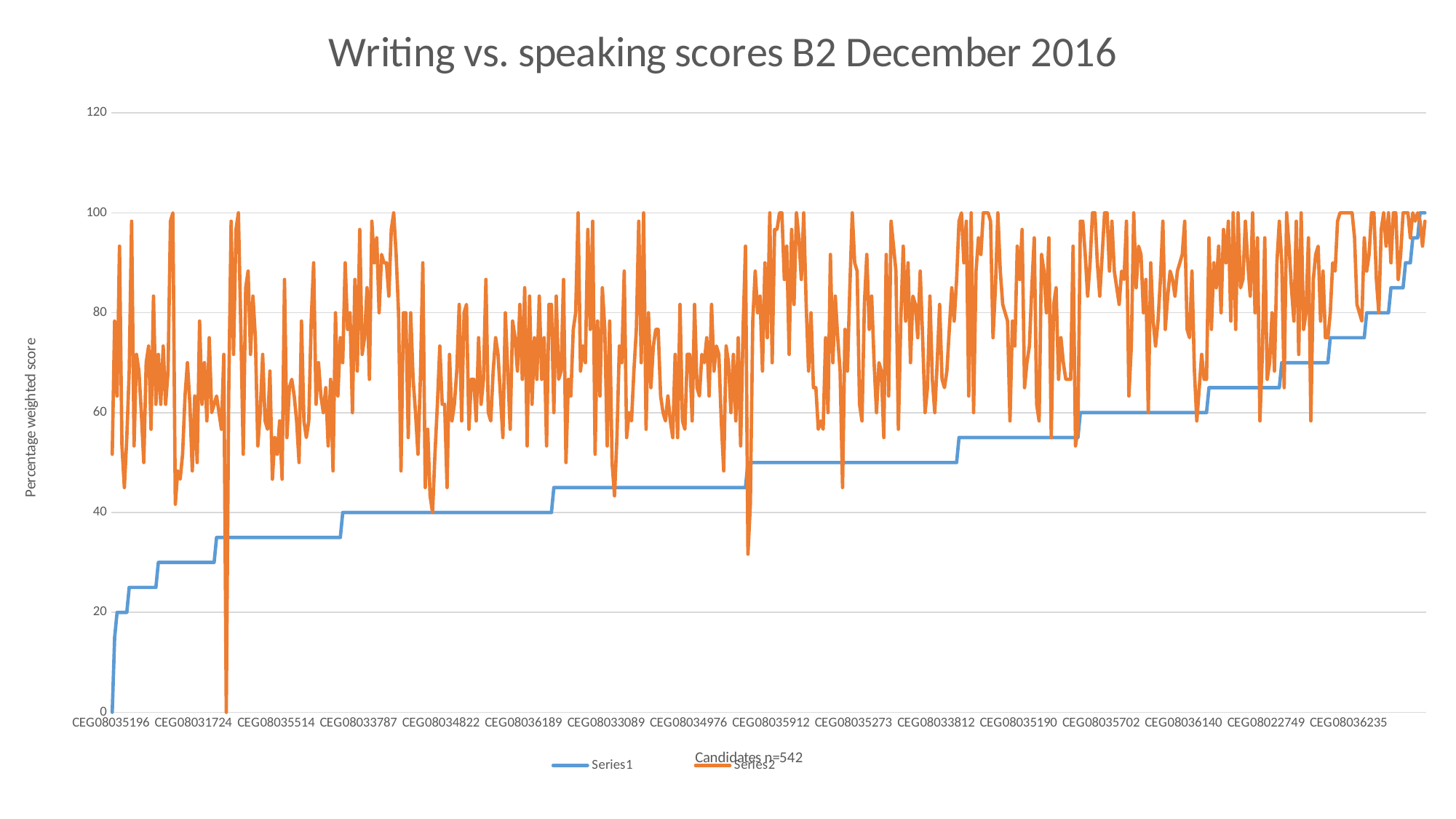

### Chart: Writing vs. speaking scores B2 December 2016

| Category |  |  |
|---|---|---|
| CEG08035196 | 0.0 | 51.66666666666667 |
| CEG08036345 | 15.0 | 78.33333333333333 |
| CEG08033493 | 20.0 | 63.33333333333333 |
| CEG08035059 | 20.0 | 93.33333333333333 |
| CEG08035171 | 20.0 | 53.333333333333336 |
| CEG08036103 | 20.0 | 45.0 |
| CEG08028765 | 20.0 | 55.00000000000001 |
| CEG08032062 | 25.0 | 68.33333333333333 |
| CEG08033548 | 25.0 | 98.33333333333333 |
| CEG08036216 | 25.0 | 53.333333333333336 |
| CEG08036490 | 25.0 | 71.66666666666667 |
| CEG08035633 | 25.0 | 68.33333333333333 |
| CEG08035377 | 25.0 | 60.0 |
| CEG08035477 | 25.0 | 50.0 |
| CEG08036211 | 25.0 | 70.0 |
| CEG08028293 | 25.0 | 73.33333333333333 |
| CEG08033740 | 25.0 | 56.666666666666664 |
| CEG08034986 | 25.0 | 83.33333333333334 |
| CEG08032812 | 25.0 | 61.66666666666667 |
| CEG08033452 | 30.0 | 71.66666666666667 |
| CEG08034788 | 30.0 | 61.66666666666667 |
| CEG08035452 | 30.0 | 73.33333333333333 |
| CEG08035635 | 30.0 | 61.66666666666667 |
| CEG08036149 | 30.0 | 68.33333333333333 |
| CEG08036226 | 30.0 | 98.33333333333333 |
| CEG08034595 | 30.0 | 100.0 |
| CEG08033284 | 30.0 | 41.66666666666667 |
| CEG08034002 | 30.0 | 48.333333333333336 |
| CEG08034409 | 30.0 | 46.666666666666664 |
| CEG08034902 | 30.0 | 51.66666666666667 |
| CEG08035005 | 30.0 | 63.33333333333333 |
| CEG08036060 | 30.0 | 70.0 |
| CEG08030387 | 30.0 | 61.66666666666667 |
| CEG08030685 | 30.0 | 48.333333333333336 |
| CEG08031724 | 30.0 | 63.33333333333333 |
| CEG08032941 | 30.0 | 50.0 |
| CEG08033164 | 30.0 | 78.33333333333333 |
| CEG08033891 | 30.0 | 61.66666666666667 |
| CEG08035495 | 30.0 | 70.0 |
| CEG08035775 | 30.0 | 58.333333333333336 |
| CEG08029755 | 30.0 | 75.0 |
| CEG08030857 | 30.0 | 60.0 |
| CEG08032834 | 30.0 | 61.66666666666667 |
| CEG08036031 | 35.0 | 63.33333333333333 |
| CEG08032312 | 35.0 | 60.0 |
| CEG08033919 | 35.0 | 56.666666666666664 |
| CEG08034165 | 35.0 | 71.66666666666667 |
| CEG08034775 | 35.0 | 0.0 |
| CEG08035137 | 35.0 | 63.33333333333333 |
| CEG08035363 | 35.0 | 98.33333333333333 |
| CEG08035365 | 35.0 | 71.66666666666667 |
| CEG08035636 | 35.0 | 96.66666666666667 |
| CEG08035910 | 35.0 | 100.0 |
| CEG08035996 | 35.0 | 76.66666666666667 |
| CEG08036213 | 35.0 | 51.66666666666667 |
| CEG08034592 | 35.0 | 85.0 |
| CEG08034774 | 35.0 | 88.33333333333333 |
| CEG08036007 | 35.0 | 71.66666666666667 |
| CEG08036313 | 35.0 | 83.33333333333334 |
| CEG08032644 | 35.0 | 75.0 |
| CEG08032681 | 35.0 | 53.333333333333336 |
| CEG08032693 | 35.0 | 60.0 |
| CEG08033268 | 35.0 | 71.66666666666667 |
| CEG08034560 | 35.0 | 58.333333333333336 |
| CEG08034817 | 35.0 | 56.666666666666664 |
| CEG08034991 | 35.0 | 68.33333333333333 |
| CEG08035323 | 35.0 | 46.666666666666664 |
| CEG08035427 | 35.0 | 55.00000000000001 |
| CEG08035514 | 35.0 | 51.66666666666667 |
| CEG08035629 | 35.0 | 58.333333333333336 |
| CEG08036069 | 35.0 | 46.666666666666664 |
| CEG08036132 | 35.0 | 86.66666666666667 |
| CEG08036228 | 35.0 | 55.00000000000001 |
| CEG08030655 | 35.0 | 65.0 |
| CEG08033809 | 35.0 | 66.66666666666666 |
| CEG08034217 | 35.0 | 63.33333333333333 |
| CEG08034545 | 35.0 | 58.333333333333336 |
| CEG08034984 | 35.0 | 50.0 |
| CEG08035145 | 35.0 | 78.33333333333333 |
| CEG08035152 | 35.0 | 58.333333333333336 |
| CEG08035544 | 35.0 | 55.00000000000001 |
| CEG08035627 | 35.0 | 58.333333333333336 |
| CEG08035650 | 35.0 | 78.33333333333333 |
| CEG08036168 | 35.0 | 90.0 |
| CEG08032066 | 35.0 | 61.66666666666667 |
| CEG08032450 | 35.0 | 70.0 |
| CEG08032501 | 35.0 | 63.33333333333333 |
| CEG08032784 | 35.0 | 60.0 |
| CEG08033099 | 35.0 | 65.0 |
| CEG08033133 | 35.0 | 53.333333333333336 |
| CEG08033264 | 35.0 | 66.66666666666666 |
| CEG08033739 | 35.0 | 48.333333333333336 |
| CEG08035151 | 35.0 | 80.0 |
| CEG08035366 | 35.0 | 63.33333333333333 |
| CEG08035693 | 35.0 | 75.0 |
| CEG08035653 | 40.0 | 70.0 |
| CEG08035849 | 40.0 | 90.0 |
| CEG08029888 | 40.0 | 76.66666666666667 |
| CEG08029912 | 40.0 | 80.0 |
| CEG08032108 | 40.0 | 60.0 |
| CEG08033460 | 40.0 | 86.66666666666667 |
| CEG08033775 | 40.0 | 68.33333333333333 |
| CEG08033787 | 40.0 | 96.66666666666667 |
| CEG08034558 | 40.0 | 71.66666666666667 |
| CEG08034945 | 40.0 | 75.0 |
| CEG08035050 | 40.0 | 85.0 |
| CEG08035773 | 40.0 | 66.66666666666666 |
| CEG08036108 | 40.0 | 98.33333333333333 |
| CEG08033856 | 40.0 | 90.0 |
| CEG08034512 | 40.0 | 95.0 |
| CEG08035233 | 40.0 | 80.0 |
| CEG08035379 | 40.0 | 91.66666666666666 |
| CEG08035542 | 40.0 | 90.0 |
| CEG08035610 | 40.0 | 90.0 |
| CEG08035689 | 40.0 | 83.33333333333334 |
| CEG08036054 | 40.0 | 96.66666666666667 |
| CEG08036058 | 40.0 | 100.0 |
| CEG08036141 | 40.0 | 91.66666666666666 |
| CEG08036412 | 40.0 | 80.0 |
| CEG08023854 | 40.0 | 48.333333333333336 |
| CEG08026434 | 40.0 | 80.0 |
| CEG08028322 | 40.0 | 80.0 |
| CEG08031407 | 40.0 | 55.00000000000001 |
| CEG08031595 | 40.0 | 80.0 |
| CEG08032158 | 40.0 | 66.66666666666666 |
| CEG08032263 | 40.0 | 60.0 |
| CEG08032405 | 40.0 | 51.66666666666667 |
| CEG08032660 | 40.0 | 66.66666666666666 |
| CEG08032789 | 40.0 | 90.0 |
| CEG08033371 | 40.0 | 45.0 |
| CEG08033836 | 40.0 | 56.666666666666664 |
| CEG08034000 | 40.0 | 43.333333333333336 |
| CEG08034118 | 40.0 | 40.0 |
| CEG08034289 | 40.0 | 51.66666666666667 |
| CEG08034390 | 40.0 | 61.66666666666667 |
| CEG08034470 | 40.0 | 73.33333333333333 |
| CEG08034822 | 40.0 | 61.66666666666667 |
| CEG08034881 | 40.0 | 61.66666666666667 |
| CEG08034930 | 40.0 | 45.0 |
| CEG08035057 | 40.0 | 71.66666666666667 |
| CEG08035159 | 40.0 | 58.333333333333336 |
| CEG08035261 | 40.0 | 61.66666666666667 |
| CEG08035451 | 40.0 | 68.33333333333333 |
| CEG08035565 | 40.0 | 81.66666666666667 |
| CEG08035594 | 40.0 | 58.333333333333336 |
| CEG08035887 | 40.0 | 80.0 |
| CEG08036032 | 40.0 | 81.66666666666667 |
| CEG08036084 | 40.0 | 56.666666666666664 |
| CEG08036091 | 40.0 | 66.66666666666666 |
| CEG08036207 | 40.0 | 66.66666666666666 |
| CEG08036268 | 40.0 | 58.333333333333336 |
| CEG08031585 | 40.0 | 75.0 |
| CEG08031972 | 40.0 | 61.66666666666667 |
| CEG08033313 | 40.0 | 66.66666666666666 |
| CEG08034522 | 40.0 | 86.66666666666667 |
| CEG08034637 | 40.0 | 60.0 |
| CEG08034862 | 40.0 | 58.333333333333336 |
| CEG08034872 | 40.0 | 68.33333333333333 |
| CEG08034899 | 40.0 | 75.0 |
| CEG08034914 | 40.0 | 71.66666666666667 |
| CEG08034968 | 40.0 | 63.33333333333333 |
| CEG08035118 | 40.0 | 55.00000000000001 |
| CEG08035197 | 40.0 | 80.0 |
| CEG08035260 | 40.0 | 68.33333333333333 |
| CEG08035303 | 40.0 | 56.666666666666664 |
| CEG08035623 | 40.0 | 78.33333333333333 |
| CEG08035911 | 40.0 | 75.0 |
| CEG08035950 | 40.0 | 68.33333333333333 |
| CEG08036015 | 40.0 | 81.66666666666667 |
| CEG08036044 | 40.0 | 66.66666666666666 |
| CEG08036189 | 40.0 | 85.0 |
| CEG08033370 | 40.0 | 53.333333333333336 |
| CEG08033409 | 40.0 | 83.33333333333334 |
| CEG08033595 | 40.0 | 61.66666666666667 |
| CEG08033813 | 40.0 | 75.0 |
| CEG08034894 | 40.0 | 66.66666666666666 |
| CEG08034997 | 40.0 | 83.33333333333334 |
| CEG08035021 | 40.0 | 66.66666666666666 |
| CEG08035138 | 40.0 | 75.0 |
| CEG08035453 | 40.0 | 53.333333333333336 |
| CEG08035590 | 40.0 | 81.66666666666667 |
| CEG08036097 | 40.0 | 81.66666666666667 |
| CEG08031988 | 45.0 | 60.0 |
| CEG08033791 | 45.0 | 83.33333333333334 |
| CEG08034293 | 45.0 | 66.66666666666666 |
| CEG08034591 | 45.0 | 68.33333333333333 |
| CEG08035335 | 45.0 | 86.66666666666667 |
| CEG08035654 | 45.0 | 50.0 |
| CEG08034145 | 45.0 | 66.66666666666666 |
| CEG08034294 | 45.0 | 63.33333333333333 |
| CEG08035462 | 45.0 | 76.66666666666667 |
| CEG08035671 | 45.0 | 80.0 |
| CEG08036046 | 45.0 | 100.0 |
| CEG08036252 | 45.0 | 68.33333333333333 |
| CEG08034593 | 45.0 | 73.33333333333333 |
| CEG08034594 | 45.0 | 70.0 |
| CEG08034772 | 45.0 | 96.66666666666667 |
| CEG08036020 | 45.0 | 76.66666666666667 |
| CEG08036315 | 45.0 | 98.33333333333333 |
| CEG08030591 | 45.0 | 51.66666666666667 |
| CEG08032087 | 45.0 | 78.33333333333333 |
| CEG08032694 | 45.0 | 63.33333333333333 |
| CEG08032782 | 45.0 | 85.0 |
| CEG08032998 | 45.0 | 76.66666666666667 |
| CEG08033089 | 45.0 | 53.333333333333336 |
| CEG08033554 | 45.0 | 78.33333333333333 |
| CEG08033610 | 45.0 | 50.0 |
| CEG08033771 | 45.0 | 43.333333333333336 |
| CEG08034073 | 45.0 | 55.00000000000001 |
| CEG08034257 | 45.0 | 73.33333333333333 |
| CEG08034873 | 45.0 | 70.0 |
| CEG08034978 | 45.0 | 88.33333333333333 |
| CEG08035019 | 45.0 | 55.00000000000001 |
| CEG08035071 | 45.0 | 60.0 |
| CEG08035077 | 45.0 | 58.333333333333336 |
| CEG08035212 | 45.0 | 68.33333333333333 |
| CEG08035314 | 45.0 | 76.66666666666667 |
| CEG08035317 | 45.0 | 98.33333333333333 |
| CEG08035347 | 45.0 | 70.0 |
| CEG08035413 | 45.0 | 100.0 |
| CEG08035692 | 45.0 | 56.666666666666664 |
| CEG08035889 | 45.0 | 80.0 |
| CEG08035894 | 45.0 | 65.0 |
| CEG08035966 | 45.0 | 73.33333333333333 |
| CEG08036036 | 45.0 | 76.66666666666667 |
| CEG08036175 | 45.0 | 76.66666666666667 |
| CEG08036265 | 45.0 | 63.33333333333333 |
| CEG08031559 | 45.0 | 60.0 |
| CEG08031711 | 45.0 | 58.333333333333336 |
| CEG08032688 | 45.0 | 63.33333333333333 |
| CEG08033569 | 45.0 | 58.333333333333336 |
| CEG08033735 | 45.0 | 55.00000000000001 |
| CEG08033881 | 45.0 | 71.66666666666667 |
| CEG08033970 | 45.0 | 55.00000000000001 |
| CEG08034561 | 45.0 | 81.66666666666667 |
| CEG08034818 | 45.0 | 58.333333333333336 |
| CEG08034820 | 45.0 | 56.666666666666664 |
| CEG08034949 | 45.0 | 71.66666666666667 |
| CEG08034976 | 45.0 | 71.66666666666667 |
| CEG08034977 | 45.0 | 58.333333333333336 |
| CEG08034981 | 45.0 | 81.66666666666667 |
| CEG08035101 | 45.0 | 65.0 |
| CEG08035235 | 45.0 | 63.33333333333333 |
| CEG08035384 | 45.0 | 71.66666666666667 |
| CEG08035509 | 45.0 | 70.0 |
| CEG08035560 | 45.0 | 75.0 |
| CEG08035568 | 45.0 | 63.33333333333333 |
| CEG08035909 | 45.0 | 81.66666666666667 |
| CEG08035995 | 45.0 | 68.33333333333333 |
| CEG08036085 | 45.0 | 73.33333333333333 |
| CEG08033529 | 45.0 | 71.66666666666667 |
| CEG08033675 | 45.0 | 58.333333333333336 |
| CEG08033736 | 45.0 | 48.333333333333336 |
| CEG08033741 | 45.0 | 73.33333333333333 |
| CEG08034408 | 45.0 | 70.0 |
| CEG08034585 | 45.0 | 60.0 |
| CEG08034812 | 45.0 | 71.66666666666667 |
| CEG08034825 | 45.0 | 58.333333333333336 |
| CEG08034838 | 45.0 | 75.0 |
| CEG08034929 | 45.0 | 53.333333333333336 |
| CEG08036136 | 45.0 | 76.66666666666667 |
| CEG08036163 | 45.0 | 93.33333333333333 |
| CEG08033748 | 50.0 | 31.666666666666664 |
| CEG08033969 | 50.0 | 41.66666666666667 |
| CEG08034185  | 50.0 | 78.33333333333333 |
| CEG08035033 | 50.0 | 88.33333333333333 |
| CEG08035129 | 50.0 | 80.0 |
| CEG08035230 | 50.0 | 83.33333333333334 |
| CEG08035913 | 50.0 | 68.33333333333333 |
| CEG08031487 | 50.0 | 90.0 |
| CEG08033051 | 50.0 | 75.0 |
| CEG08034458 | 50.0 | 100.0 |
| CEG08035912 | 50.0 | 70.0 |
| CEG08036050 | 50.0 | 96.66666666666667 |
| CEG08036178 | 50.0 | 96.66666666666667 |
| CEG08032995 | 50.0 | 100.0 |
| CEG08033097 | 50.0 | 100.0 |
| CEG08034192 | 50.0 | 86.66666666666667 |
| CEG08034253 | 50.0 | 93.33333333333333 |
| CEG08034956 | 50.0 | 71.66666666666667 |
| CEG08035345 | 50.0 | 96.66666666666667 |
| CEG08035403 | 50.0 | 81.66666666666667 |
| CEG08035866 | 50.0 | 100.0 |
| CEG08035899 | 50.0 | 95.0 |
| CEG08035917 | 50.0 | 86.66666666666667 |
| CEG08036184 | 50.0 | 100.0 |
| CEG08027950 | 50.0 | 81.66666666666667 |
| CEG08029256 | 50.0 | 68.33333333333333 |
| CEG08031317 | 50.0 | 80.0 |
| CEG08031703 | 50.0 | 65.0 |
| CEG08032813 | 50.0 | 65.0 |
| CEG08032899 | 50.0 | 56.666666666666664 |
| CEG08033686 | 50.0 | 58.333333333333336 |
| CEG08033746 | 50.0 | 56.666666666666664 |
| CEG08033815 | 50.0 | 75.0 |
| CEG08033997 | 50.0 | 60.0 |
| CEG08034137 | 50.0 | 91.66666666666666 |
| CEG08034391 | 50.0 | 70.0 |
| CEG08034436 | 50.0 | 83.33333333333334 |
| CEG08034472 | 50.0 | 75.0 |
| CEG08034603 | 50.0 | 68.33333333333333 |
| CEG08034712 | 50.0 | 45.0 |
| CEG08034882 | 50.0 | 76.66666666666667 |
| CEG08035083 | 50.0 | 68.33333333333333 |
| CEG08035085 | 50.0 | 85.0 |
| CEG08035090 | 50.0 | 100.0 |
| CEG08035273 | 50.0 | 90.0 |
| CEG08035525 | 50.0 | 88.33333333333333 |
| CEG08035655 | 50.0 | 61.66666666666667 |
| CEG08035925 | 50.0 | 58.333333333333336 |
| CEG08035965 | 50.0 | 81.66666666666667 |
| CEG08036161 | 50.0 | 91.66666666666666 |
| CEG08030321 | 50.0 | 76.66666666666667 |
| CEG08031706 | 50.0 | 83.33333333333334 |
| CEG08032251 | 50.0 | 70.0 |
| CEG08032632 | 50.0 | 60.0 |
| CEG08032861 | 50.0 | 70.0 |
| CEG08033219 | 50.0 | 68.33333333333333 |
| CEG08033402 | 50.0 | 55.00000000000001 |
| CEG08033540 | 50.0 | 91.66666666666666 |
| CEG08034528 | 50.0 | 63.33333333333333 |
| CEG08034546 | 50.0 | 98.33333333333333 |
| CEG08034769 | 50.0 | 93.33333333333333 |
| CEG08034879 | 50.0 | 88.33333333333333 |
| CEG08034927 | 50.0 | 56.666666666666664 |
| CEG08034942 | 50.0 | 78.33333333333333 |
| CEG08035089 | 50.0 | 93.33333333333333 |
| CEG08035091 | 50.0 | 78.33333333333333 |
| CEG08035267 | 50.0 | 90.0 |
| CEG08035327 | 50.0 | 70.0 |
| CEG08035516 | 50.0 | 83.33333333333334 |
| CEG08035546 | 50.0 | 81.66666666666667 |
| CEG08035561 | 50.0 | 75.0 |
| CEG08035946 | 50.0 | 88.33333333333333 |
| CEG08035986 | 50.0 | 75.0 |
| CEG08036100 | 50.0 | 60.0 |
| CEG08036182 | 50.0 | 65.0 |
| CEG08031594 | 50.0 | 83.33333333333334 |
| CEG08033270 | 50.0 | 66.66666666666666 |
| CEG08033521 | 50.0 | 60.0 |
| CEG08033812 | 50.0 | 70.0 |
| CEG08033892 | 50.0 | 81.66666666666667 |
| CEG08034388 | 50.0 | 66.66666666666666 |
| CEG08034503 | 50.0 | 65.0 |
| CEG08035115 | 50.0 | 68.33333333333333 |
| CEG08035529 | 50.0 | 76.66666666666667 |
| CEG08035658 | 50.0 | 85.0 |
| CEG08035695 | 50.0 | 78.33333333333333 |
| CEG08035971 | 50.0 | 86.66666666666667 |
| CEG08035035 | 55.00000000000001 | 98.33333333333333 |
| CEG08035607 | 55.00000000000001 | 100.0 |
| CEG08029156 | 55.00000000000001 | 90.0 |
| CEG08034840 | 55.00000000000001 | 98.33333333333333 |
| CEG08035048 | 55.00000000000001 | 63.33333333333333 |
| CEG08035051 | 55.00000000000001 | 100.0 |
| CEG08036254 | 55.00000000000001 | 60.0 |
| CEG08032819 | 55.00000000000001 | 88.33333333333333 |
| CEG08033587 | 55.00000000000001 | 95.0 |
| CEG08034787 | 55.00000000000001 | 91.66666666666666 |
| CEG08035003 | 55.00000000000001 | 100.0 |
| CEG08035987 | 55.00000000000001 | 100.0 |
| CEG08036047 | 55.00000000000001 | 100.0 |
| CEG08036299 | 55.00000000000001 | 98.33333333333333 |
| CEG08031294 | 55.00000000000001 | 75.0 |
| CEG08031596 | 55.00000000000001 | 85.0 |
| CEG08032699 | 55.00000000000001 | 100.0 |
| CEG08032821 | 55.00000000000001 | 88.33333333333333 |
| CEG08033112 | 55.00000000000001 | 81.66666666666667 |
| CEG08033609 | 55.00000000000001 | 80.0 |
| CEG08033734 | 55.00000000000001 | 78.33333333333333 |
| CEG08034142 | 55.00000000000001 | 58.333333333333336 |
| CEG08034182 | 55.00000000000001 | 78.33333333333333 |
| CEG08034728 | 55.00000000000001 | 73.33333333333333 |
| CEG08035082 | 55.00000000000001 | 93.33333333333333 |
| CEG08035190 | 55.00000000000001 | 86.66666666666667 |
| CEG08035339 | 55.00000000000001 | 96.66666666666667 |
| CEG08035402 | 55.00000000000001 | 65.0 |
| CEG08035670 | 55.00000000000001 | 70.0 |
| CEG08035701 | 55.00000000000001 | 73.33333333333333 |
| CEG08035953 | 55.00000000000001 | 85.0 |
| CEG08036208 | 55.00000000000001 | 95.0 |
| CEG08036298 | 55.00000000000001 | 61.66666666666667 |
| CEG08032859 | 55.00000000000001 | 58.333333333333336 |
| CEG08033401 | 55.00000000000001 | 91.66666666666666 |
| CEG08034150 | 55.00000000000001 | 88.33333333333333 |
| CEG08034525 | 55.00000000000001 | 80.0 |
| CEG08035458 | 55.00000000000001 | 95.0 |
| CEG08035832 | 55.00000000000001 | 55.00000000000001 |
| CEG08036343 | 55.00000000000001 | 81.66666666666667 |
| CEG08032997 | 55.00000000000001 | 85.0 |
| CEG08033197 | 55.00000000000001 | 66.66666666666666 |
| CEG08033457 | 55.00000000000001 | 75.0 |
| CEG08034529 | 55.00000000000001 | 70.0 |
| CEG08034577 | 55.00000000000001 | 66.66666666666666 |
| CEG08034888 | 55.00000000000001 | 66.66666666666666 |
| CEG08034895 | 55.00000000000001 | 66.66666666666666 |
| CEG08035527 | 55.00000000000001 | 93.33333333333333 |
| CEG08035873 | 55.00000000000001 | 53.333333333333336 |
| CEG08036241 | 55.00000000000001 | 56.666666666666664 |
| CEG08034254 | 60.0 | 98.33333333333333 |
| CEG08035346 | 60.0 | 98.33333333333333 |
| CEG08035698 | 60.0 | 91.66666666666666 |
| CEG08036250 | 60.0 | 83.33333333333334 |
| CEG08036253 | 60.0 | 90.0 |
| CEG08034875 | 60.0 | 100.0 |
| CEG08035562 | 60.0 | 100.0 |
| CEG08032850 | 60.0 | 90.0 |
| CEG08033783 | 60.0 | 83.33333333333334 |
| CEG08035702 | 60.0 | 91.66666666666666 |
| CEG08036051 | 60.0 | 100.0 |
| CEG08029216 | 60.0 | 100.0 |
| CEG08033321 | 60.0 | 88.33333333333333 |
| CEG08033368 | 60.0 | 98.33333333333333 |
| CEG08033826 | 60.0 | 88.33333333333333 |
| CEG08034256 | 60.0 | 85.0 |
| CEG08035058 | 60.0 | 81.66666666666667 |
| CEG08035506 | 60.0 | 88.33333333333333 |
| CEG08035586 | 60.0 | 86.66666666666667 |
| CEG08035608 | 60.0 | 98.33333333333333 |
| CEG08035609 | 60.0 | 63.33333333333333 |
| CEG08035669 | 60.0 | 73.33333333333333 |
| CEG08035705 | 60.0 | 100.0 |
| CEG08035836 | 60.0 | 85.0 |
| CEG08035851 | 60.0 | 93.33333333333333 |
| CEG08035954 | 60.0 | 91.66666666666666 |
| CEG08035988 | 60.0 | 80.0 |
| CEG08036376 | 60.0 | 86.66666666666667 |
| CEG08032227 | 60.0 | 60.0 |
| CEG08032887 | 60.0 | 90.0 |
| CEG08032931 | 60.0 | 78.33333333333333 |
| CEG08033058 | 60.0 | 73.33333333333333 |
| CEG08034504 | 60.0 | 78.33333333333333 |
| CEG08034841 | 60.0 | 86.66666666666667 |
| CEG08034934 | 60.0 | 98.33333333333333 |
| CEG08034950 | 60.0 | 76.66666666666667 |
| CEG08034967 | 60.0 | 83.33333333333334 |
| CEG08034982 | 60.0 | 88.33333333333333 |
| CEG08035078 | 60.0 | 86.66666666666667 |
| CEG08035728 | 60.0 | 83.33333333333334 |
| CEG08036004 | 60.0 | 88.33333333333333 |
| CEG08036086 | 60.0 | 90.0 |
| CEG08036126 | 60.0 | 91.66666666666666 |
| CEG08036140 | 60.0 | 98.33333333333333 |
| CEG08024054 | 60.0 | 76.66666666666667 |
| CEG08030491 | 60.0 | 75.0 |
| CEG08033062 | 60.0 | 88.33333333333333 |
| CEG08033509 | 60.0 | 68.33333333333333 |
| CEG08034001 | 60.0 | 58.333333333333336 |
| CEG08034271 | 60.0 | 65.0 |
| CEG08034438 | 60.0 | 71.66666666666667 |
| CEG08035598 | 60.0 | 66.66666666666666 |
| CEG08035827 | 60.0 | 66.66666666666666 |
| CEG08031471 | 65.0 | 95.0 |
| CEG08034188 | 65.0 | 76.66666666666667 |
| CEG08035321 | 65.0 | 90.0 |
| CEG08035657 | 65.0 | 85.0 |
| CEG08036024 | 65.0 | 93.33333333333333 |
| CEG08036251 | 65.0 | 80.0 |
| CEG08034370 | 65.0 | 96.66666666666667 |
| CEG08024128 | 65.0 | 90.0 |
| CEG08036130 | 65.0 | 98.33333333333333 |
| CEG08033586 | 65.0 | 78.33333333333333 |
| CEG08033642 | 65.0 | 100.0 |
| CEG08034921 | 65.0 | 76.66666666666667 |
| CEG08035624 | 65.0 | 100.0 |
| CEG08035778 | 65.0 | 85.0 |
| CEG08035830 | 65.0 | 86.66666666666667 |
| CEG08035833 | 65.0 | 98.33333333333333 |
| CEG08036192 | 65.0 | 90.0 |
| CEG08031737 | 65.0 | 83.33333333333334 |
| CEG08033876 | 65.0 | 100.0 |
| CEG08034213 | 65.0 | 80.0 |
| CEG08034732 | 65.0 | 95.0 |
| CEG08035433 | 65.0 | 58.333333333333336 |
| CEG08035558 | 65.0 | 71.66666666666667 |
| CEG08035834 | 65.0 | 95.0 |
| CEG08022749 | 65.0 | 66.66666666666666 |
| CEG08033410 | 65.0 | 70.0 |
| CEG08033895 | 65.0 | 80.0 |
| CEG08034169 | 65.0 | 68.33333333333333 |
| CEG08034656 | 65.0 | 90.0 |
| CEG08034778 | 65.0 | 98.33333333333333 |
| CEG08034813 | 70.0 | 90.0 |
| CEG08036127 | 70.0 | 65.0 |
| CEG08032798 | 70.0 | 100.0 |
| CEG08036212 | 70.0 | 93.33333333333333 |
| CEG08031086 | 70.0 | 85.0 |
| CEG08034071 | 70.0 | 78.33333333333333 |
| CEG08034526 | 70.0 | 98.33333333333333 |
| CEG08035184 | 70.0 | 71.66666666666667 |
| CEG08036153 | 70.0 | 100.0 |
| CEG08036318 | 70.0 | 76.66666666666667 |
| CEG08029230 | 70.0 | 80.0 |
| CEG08032582 | 70.0 | 95.0 |
| CEG08032677 | 70.0 | 58.333333333333336 |
| CEG08034530 | 70.0 | 86.66666666666667 |
| CEG08034880 | 70.0 | 91.66666666666666 |
| CEG08035088 | 70.0 | 93.33333333333333 |
| CEG08035442 | 70.0 | 78.33333333333333 |
| CEG08035829 | 70.0 | 88.33333333333333 |
| CEG08034288 | 70.0 | 75.0 |
| CEG08034301 | 70.0 | 75.0 |
| CEG08035231 | 75.0 | 80.0 |
| CEG08036176 | 75.0 | 90.0 |
| CEG08036296 | 75.0 | 88.33333333333333 |
| CEG08035839 | 75.0 | 98.33333333333333 |
| CEG08032650 | 75.0 | 100.0 |
| CEG08034544 | 75.0 | 100.0 |
| CEG08035456 | 75.0 | 100.0 |
| CEG08036099 | 75.0 | 100.0 |
| CEG08036235 | 75.0 | 100.0 |
| CEG08030011 | 75.0 | 100.0 |
| CEG08034524 | 75.0 | 95.0 |
| CEG08035126 | 75.0 | 81.66666666666667 |
| CEG08034216 | 75.0 | 80.0 |
| CEG08035703 | 75.0 | 78.33333333333333 |
| CEG08035886 | 75.0 | 95.0 |
| CEG08032102 | 80.0 | 88.33333333333333 |
| CEG08033156 | 80.0 | 91.66666666666666 |
| CEG08033968 | 80.0 | 100.0 |
| CEG08034214 | 80.0 | 100.0 |
| CEG08034316 | 80.0 | 86.66666666666667 |
| CEG08035234 | 80.0 | 80.0 |
| CEG08035619 | 80.0 | 96.66666666666667 |
| CEG08035820 | 80.0 | 100.0 |
| CEG08035825 | 80.0 | 93.33333333333333 |
| CEG08035835 | 80.0 | 100.0 |
| CEG08034731 | 85.0 | 90.0 |
| CEG08036389 | 85.0 | 100.0 |
| CEG08035302 | 85.0 | 100.0 |
| CEG08032646 | 85.0 | 86.66666666666667 |
| CEG08034128 | 85.0 | 91.66666666666666 |
| CEG08035852 | 85.0 | 100.0 |
| CEG08033898 | 90.0 | 100.0 |
| CEG08034013 | 90.0 | 100.0 |
| CEG08035285 | 90.0 | 95.0 |
| CEG08033512 | 95.0 | 100.0 |
| CEG08035125 | 95.0 | 98.33333333333333 |
| CEG08035195 | 95.0 | 100.0 |
| CEG08035269 | 100.0 | 98.33333333333333 |
| CEG08035375 | 100.0 | 93.33333333333333 |
| CEG08036152 | 100.0 | 98.33333333333333 |